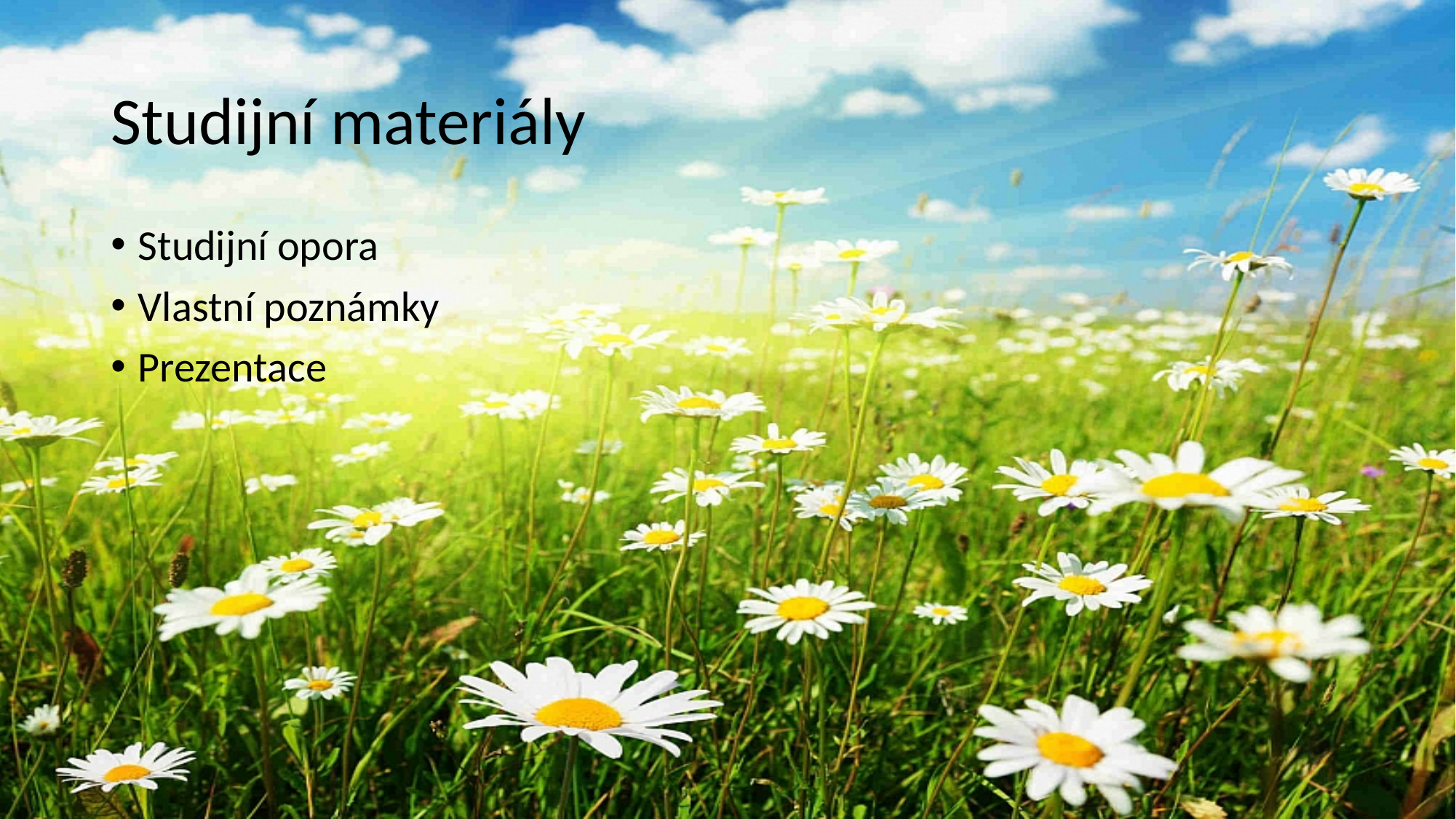

# Studijní materiály
Studijní opora
Vlastní poznámky
Prezentace